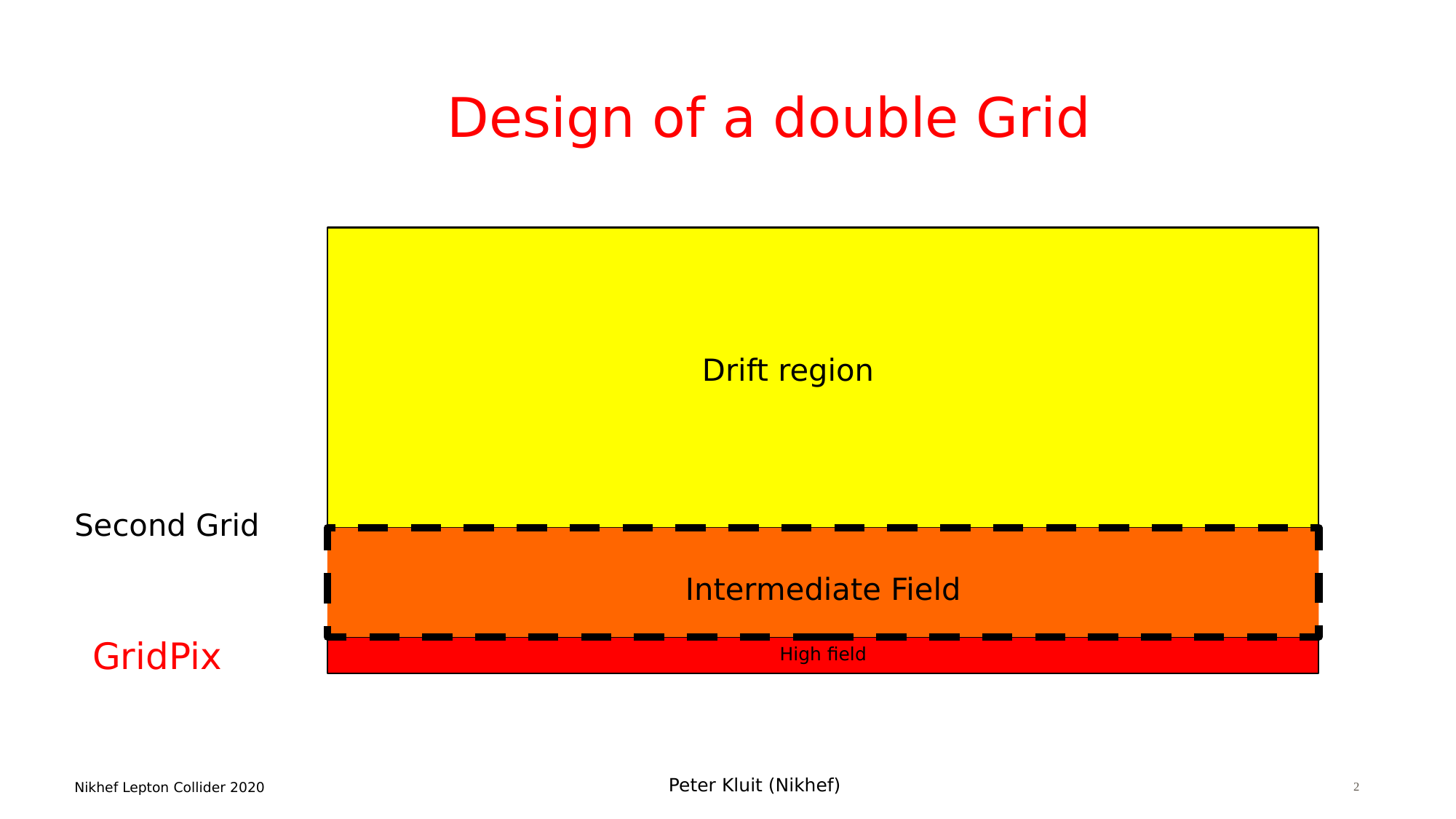

Design of a double Grid

Drift region
Second Grid

Intermediate Field
GridPix
High field